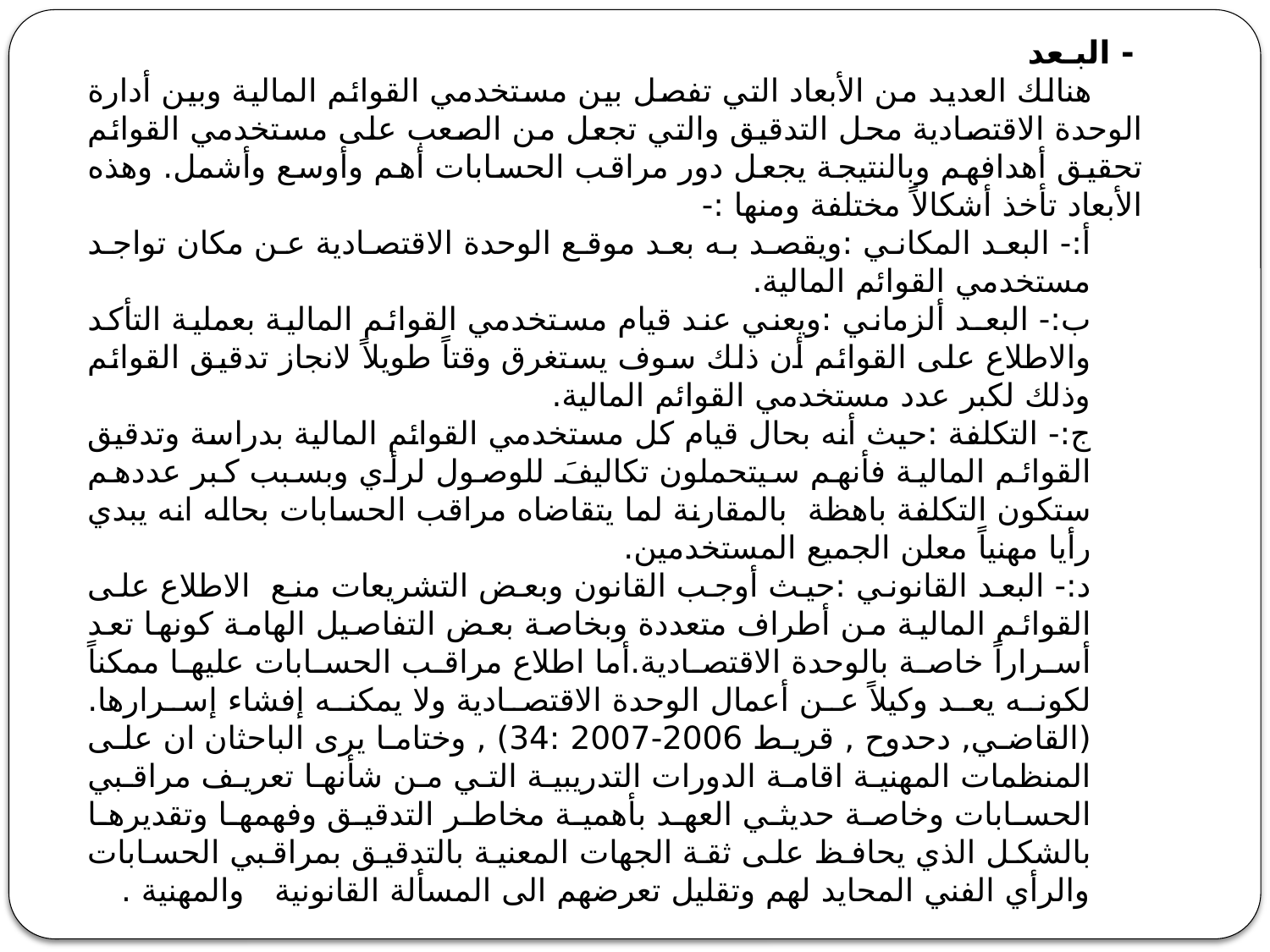

- البـعد
     هنالك العديد من الأبعاد التي تفصل بين مستخدمي القوائم المالية وبين أدارة الوحدة الاقتصادية محل التدقيق والتي تجعل من الصعب على مستخدمي القوائم تحقيق أهدافهم وبالنتيجة يجعل دور مراقب الحسابات أهم وأوسع وأشمل. وهذه الأبعاد تأخذ أشكالاً مختلفة ومنها :-
أ:- البعد المكاني :ويقصد به بعد موقع الوحدة الاقتصادية عن مكان تواجد مستخدمي القوائم المالية.
ب:- البعـد ألزماني :ويعني عند قيام مستخدمي القوائم المالية بعملية التأكد والاطلاع على القوائم أن ذلك سوف يستغرق وقتاً طويلاً لانجاز تدقيق القوائم وذلك لكبر عدد مستخدمي القوائم المالية.
ج:- التكلفة :حيث أنه بحال قيام كل مستخدمي القوائم المالية بدراسة وتدقيق القوائم المالية فأنهم سيتحملون تكاليفَ للوصول لرأي وبسبب كبر عددهم ستكون التكلفة باهظة  بالمقارنة لما يتقاضاه مراقب الحسابات بحاله انه يبدي رأيا مهنياً معلن الجميع المستخدمين.
د:- البعد القانوني :حيث أوجب القانون وبعض التشريعات منع  الاطلاع على القوائم المالية من أطراف متعددة وبخاصة بعض التفاصيل الهامة كونها تعد أسراراً خاصة بالوحدة الاقتصادية.أما اطلاع مراقب الحسابات عليها ممكناً لكونه يعد وكيلاً عن أعمال الوحدة الاقتصادية ولا يمكنه إفشاء إسرارها.(القاضي, دحدوح , قريط 2006-2007 :34) , وختاما يرى الباحثان ان على المنظمات المهنية اقامة الدورات التدريبية التي من شأنها تعريف مراقبي الحسابات وخاصة حديثي العهد بأهمية مخاطر التدقيق وفهمها وتقديرها بالشكل الذي يحافظ على ثقة الجهات المعنية بالتدقيق بمراقبي الحسابات والرأي الفني المحايد لهم وتقليل تعرضهم الى المسألة القانونية   والمهنية .